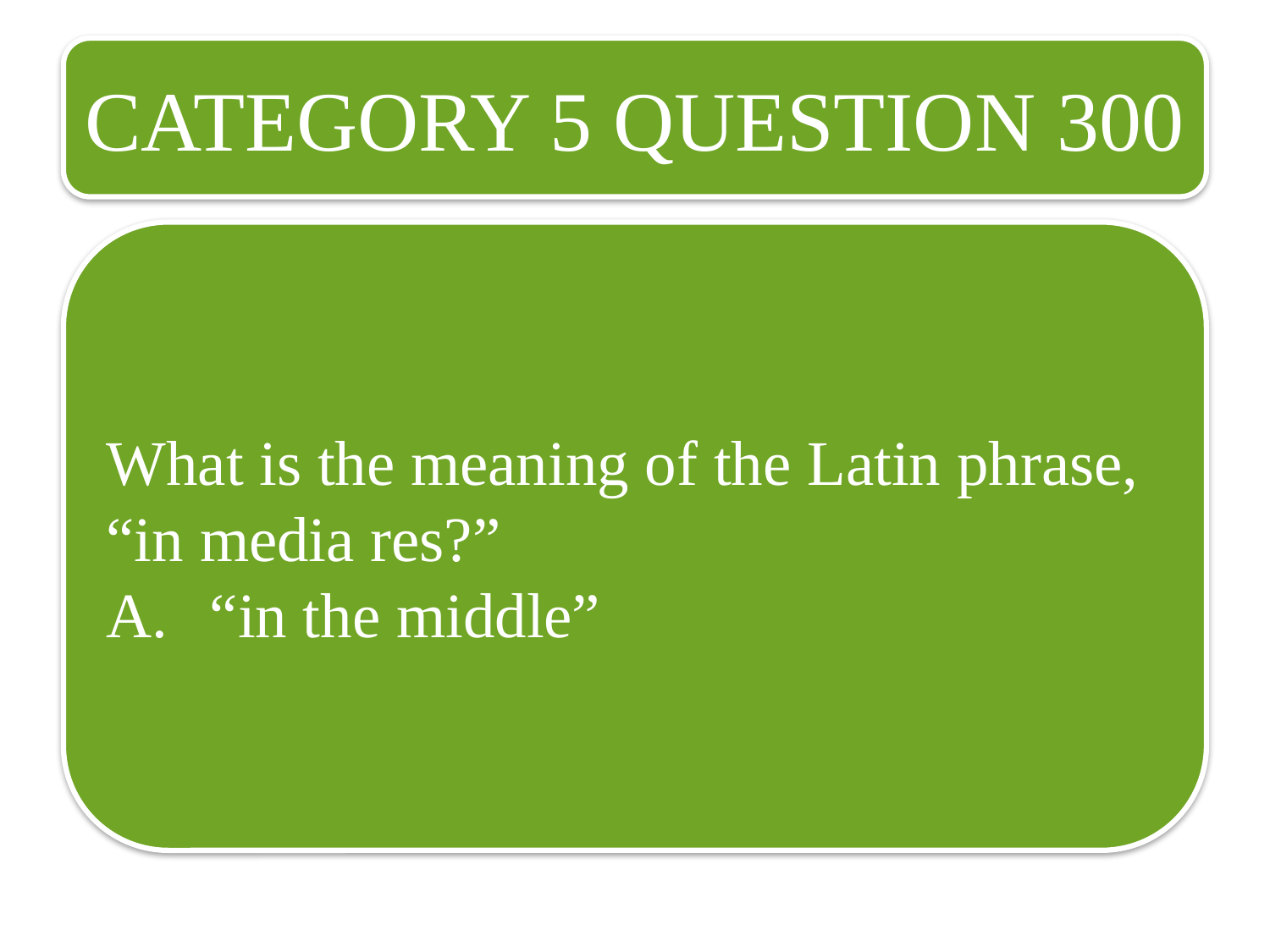

CATEGORY 5 QUESTION 300
What is the meaning of the Latin phrase, “in media res?”
“in the middle”